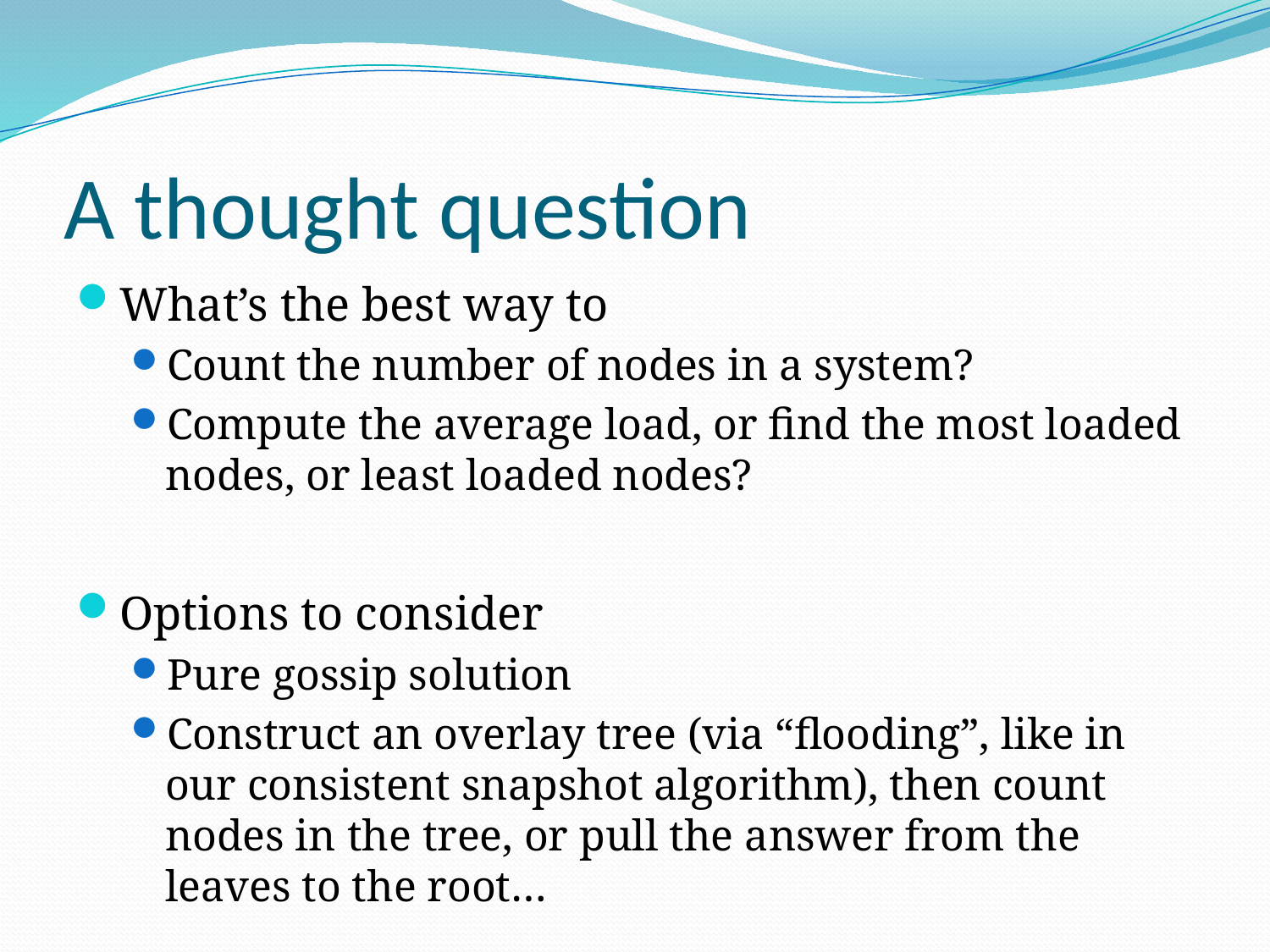

# A thought question
What’s the best way to
Count the number of nodes in a system?
Compute the average load, or find the most loaded nodes, or least loaded nodes?

Options to consider
Pure gossip solution
Construct an overlay tree (via “flooding”, like in our consistent snapshot algorithm), then count nodes in the tree, or pull the answer from the leaves to the root…